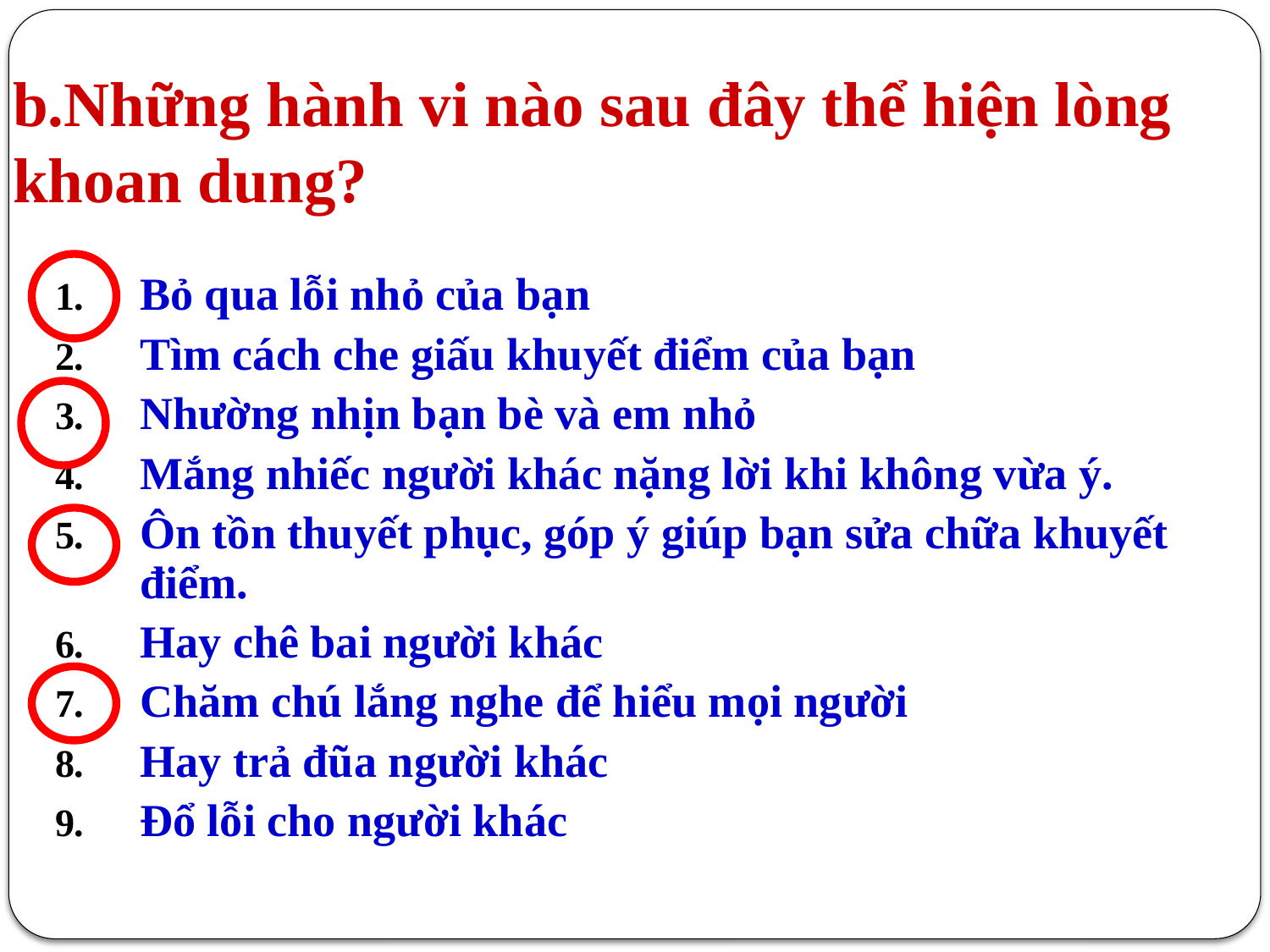

b.Những hành vi nào sau đây thể hiện lòng khoan dung?

Bỏ qua lỗi nhỏ của bạn
Tìm cách che giấu khuyết điểm của bạn
Nhường nhịn bạn bè và em nhỏ
Mắng nhiếc người khác nặng lời khi không vừa ý.
Ôn tồn thuyết phục, góp ý giúp bạn sửa chữa khuyết điểm.
Hay chê bai người khác
Chăm chú lắng nghe để hiểu mọi người
Hay trả đũa người khác
Đổ lỗi cho người khác